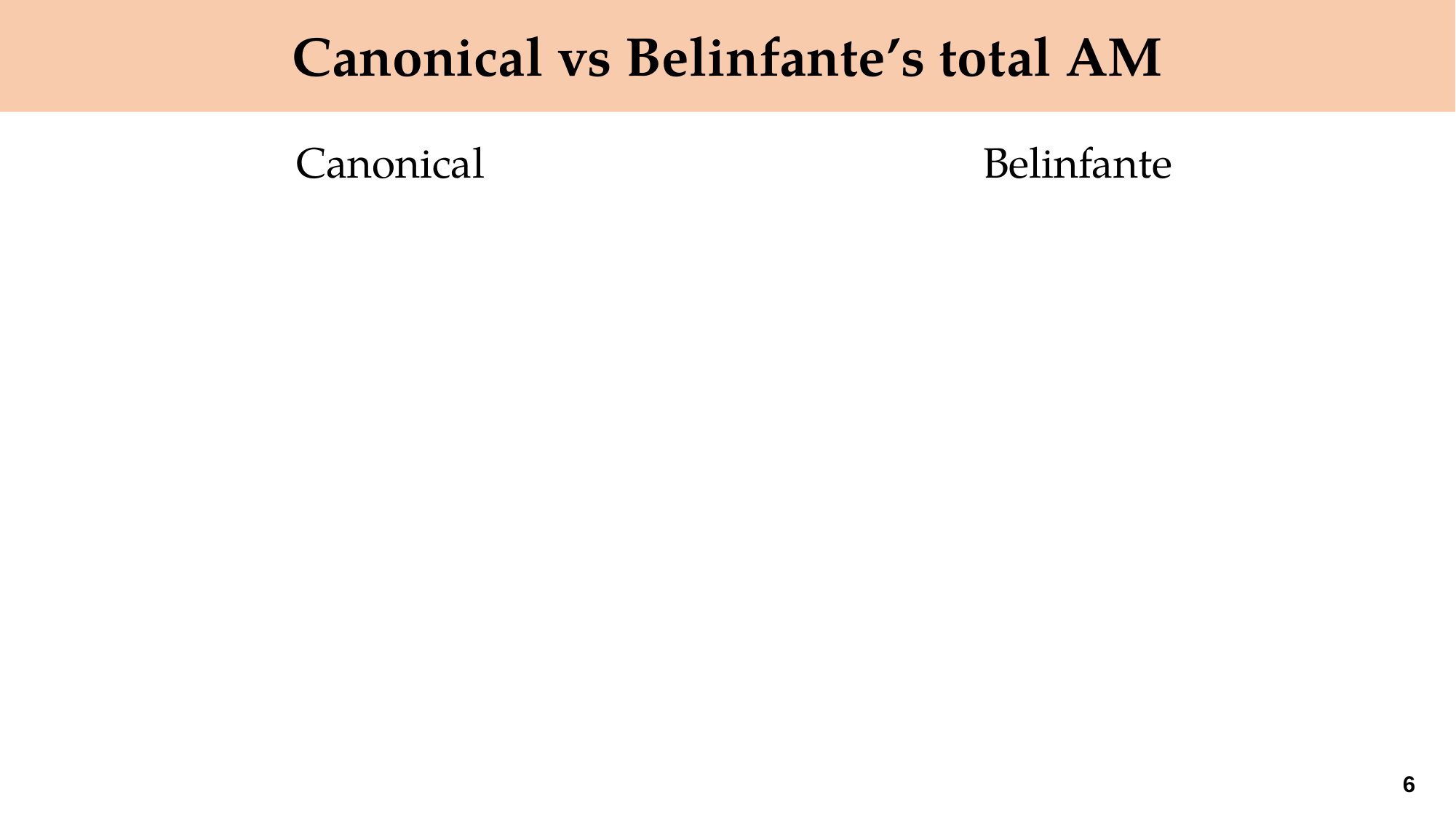

Canonical vs Belinfante’s total AM
Canonical
Belinfante
6